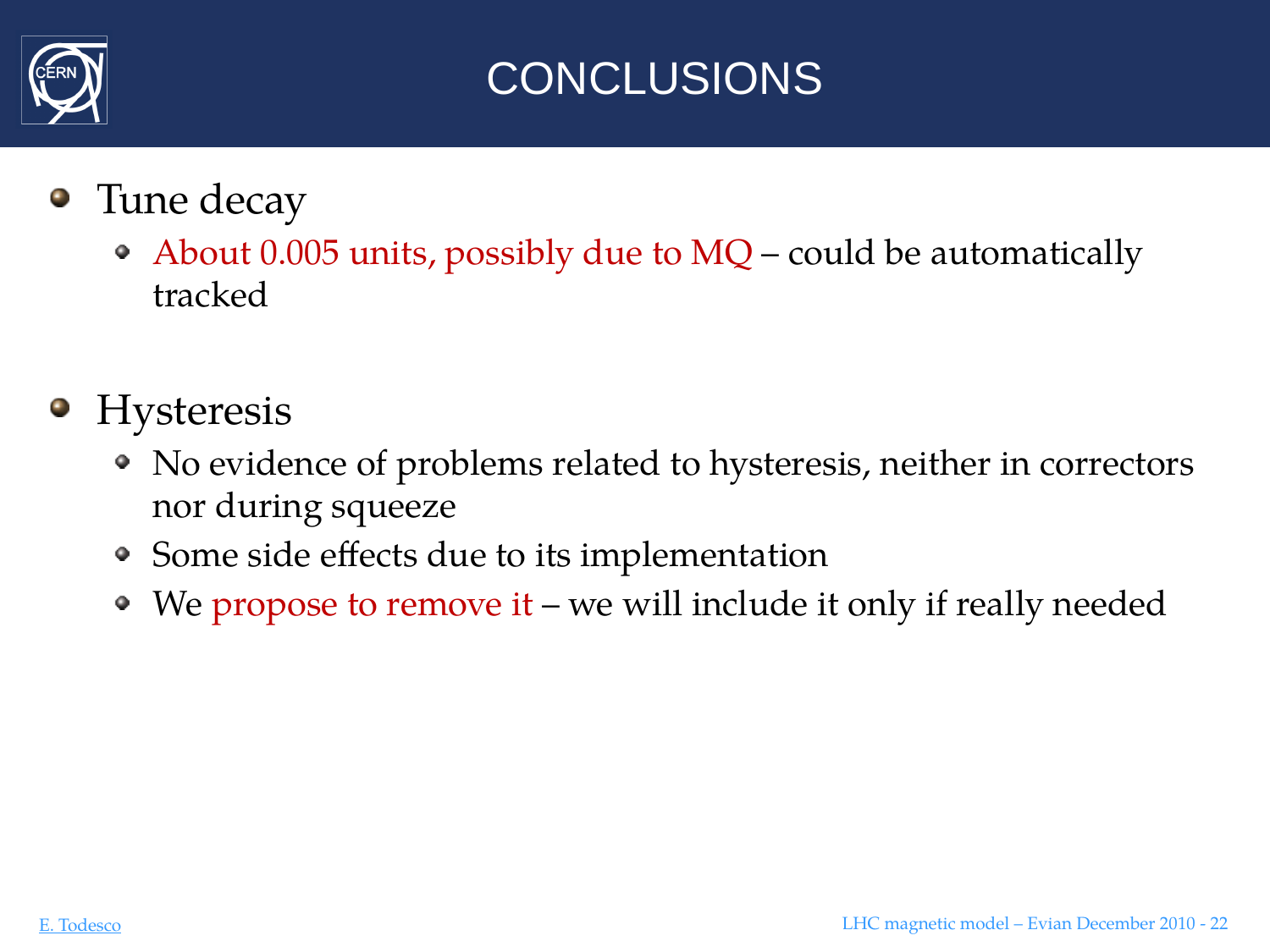

# CONCLUSIONS
Tune decay
About 0.005 units, possibly due to MQ – could be automatically tracked

Hysteresis
No evidence of problems related to hysteresis, neither in correctors nor during squeeze
Some side effects due to its implementation
We propose to remove it – we will include it only if really needed
LHC magnetic model – Evian December 2010 - 22